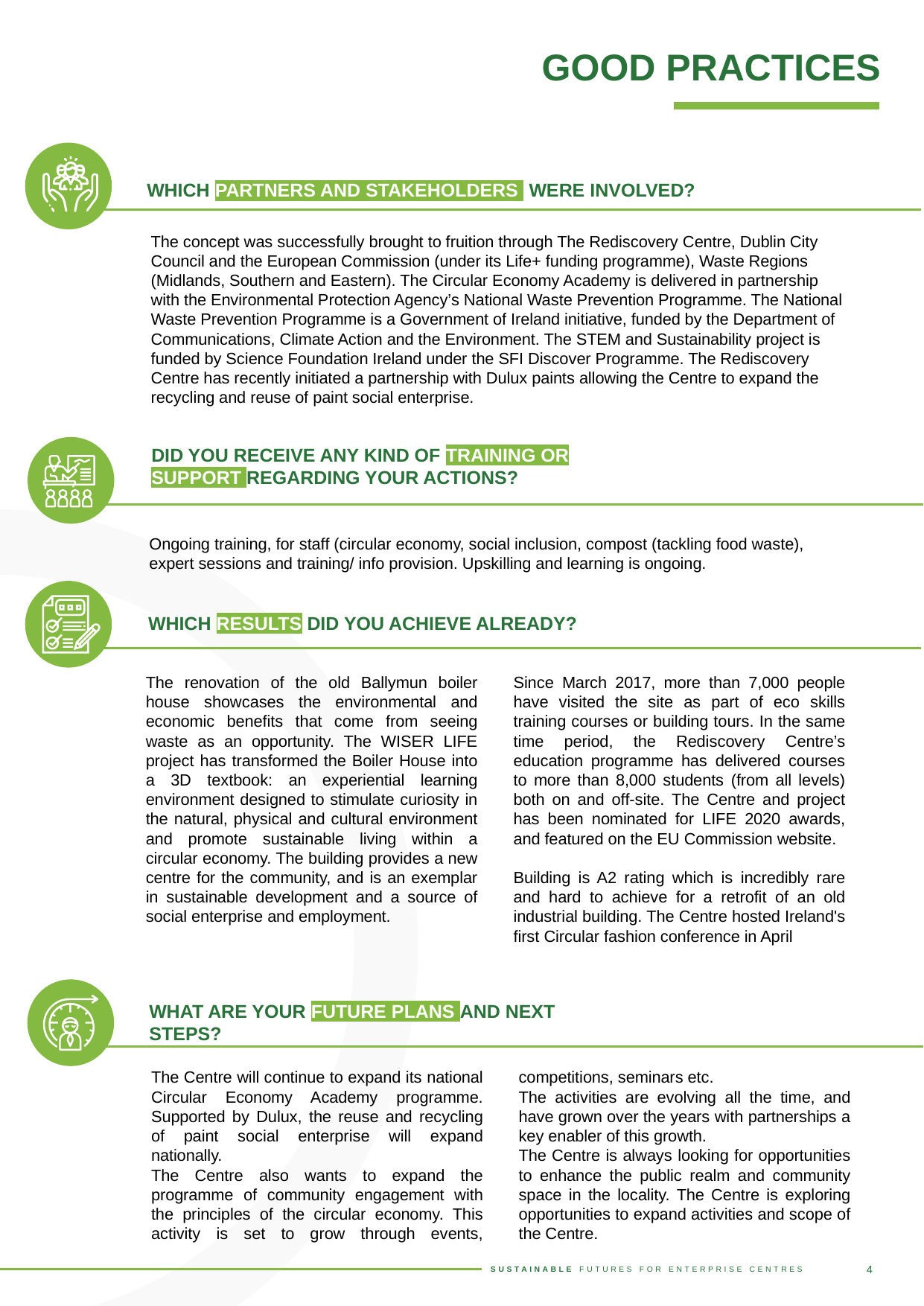

GOOD PRACTICES

WHICH PARTNERS AND STAKEHOLDERS  WERE INVOLVED?

The concept was successfully brought to fruition through The Rediscovery Centre, Dublin City Council and the European Commission (under its Life+ funding programme), Waste Regions (Midlands, Southern and Eastern). The Circular Economy Academy is delivered in partnership with the Environmental Protection Agency’s National Waste Prevention Programme. The National Waste Prevention Programme is a Government of Ireland initiative, funded by the Department of Communications, Climate Action and the Environment. The STEM and Sustainability project is funded by Science Foundation Ireland under the SFI Discover Programme. The Rediscovery Centre has recently initiated a partnership with Dulux paints allowing the Centre to expand the recycling and reuse of paint social enterprise.

DID YOU RECEIVE ANY KIND OF TRAINING OR SUPPORT REGARDING YOUR ACTIONS?

Ongoing training, for staff (circular economy, social inclusion, compost (tackling food waste), expert sessions and training/ info provision. Upskilling and learning is ongoing.

WHICH RESULTS DID YOU ACHIEVE ALREADY?

The renovation of the old Ballymun boiler house showcases the environmental and economic benefits that come from seeing waste as an opportunity. The WISER LIFE project has transformed the Boiler House into a 3D textbook: an experiential learning environment designed to stimulate curiosity in the natural, physical and cultural environment and promote sustainable living within a circular economy. The building provides a new centre for the community, and is an exemplar in sustainable development and a source of social enterprise and employment.

Since March 2017, more than 7,000 people have visited the site as part of eco skills training courses or building tours. In the same time period, the Rediscovery Centre’s education programme has delivered courses to more than 8,000 students (from all levels) both on and off-site. The Centre and project has been nominated for LIFE 2020 awards, and featured on the EU Commission website.

Building is A2 rating which is incredibly rare and hard to achieve for a retrofit of an old industrial building. The Centre hosted Ireland's first Circular fashion conference in April

WHAT ARE YOUR FUTURE PLANS AND NEXT STEPS?

The Centre will continue to expand its national Circular Economy Academy programme. Supported by Dulux, the reuse and recycling of paint social enterprise will expand nationally.
The Centre also wants to expand the programme of community engagement with the principles of the circular economy. This activity is set to grow through events, competitions, seminars etc.
The activities are evolving all the time, and have grown over the years with partnerships a key enabler of this growth.
The Centre is always looking for opportunities to enhance the public realm and community space in the locality. The Centre is exploring opportunities to expand activities and scope of the Centre.
4